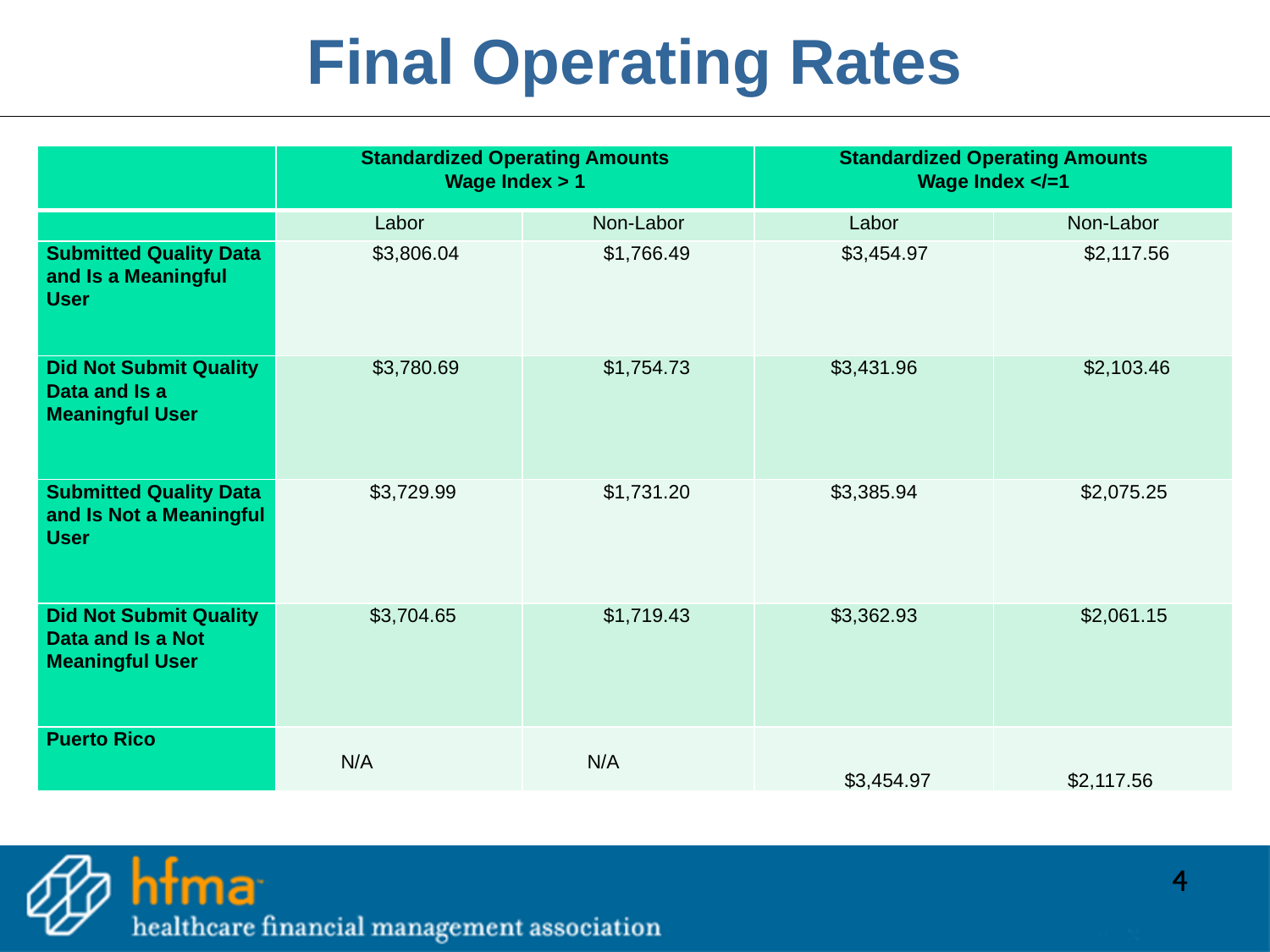

Final Operating Rates
|  | Standardized Operating Amounts Wage Index > 1 |  | Standardized Operating Amounts Wage Index </=1 |  |
| --- | --- | --- | --- | --- |
|  | Labor | Non-Labor | Labor | Non-Labor |
| Submitted Quality Data and Is a Meaningful User | $3,806.04 | $1,766.49 | $3,454.97 | $2,117.56 |
| Did Not Submit Quality Data and Is a Meaningful User | $3,780.69 | $1,754.73 | $3,431.96 | $2,103.46 |
| Submitted Quality Data and Is Not a Meaningful User | $3,729.99 | $1,731.20 | $3,385.94 | $2,075.25 |
| Did Not Submit Quality Data and Is a Not Meaningful User | $3,704.65 | $1,719.43 | $3,362.93 | $2,061.15 |
| Puerto Rico | N/A | N/A | $3,454.97 | $2,117.56 |
4